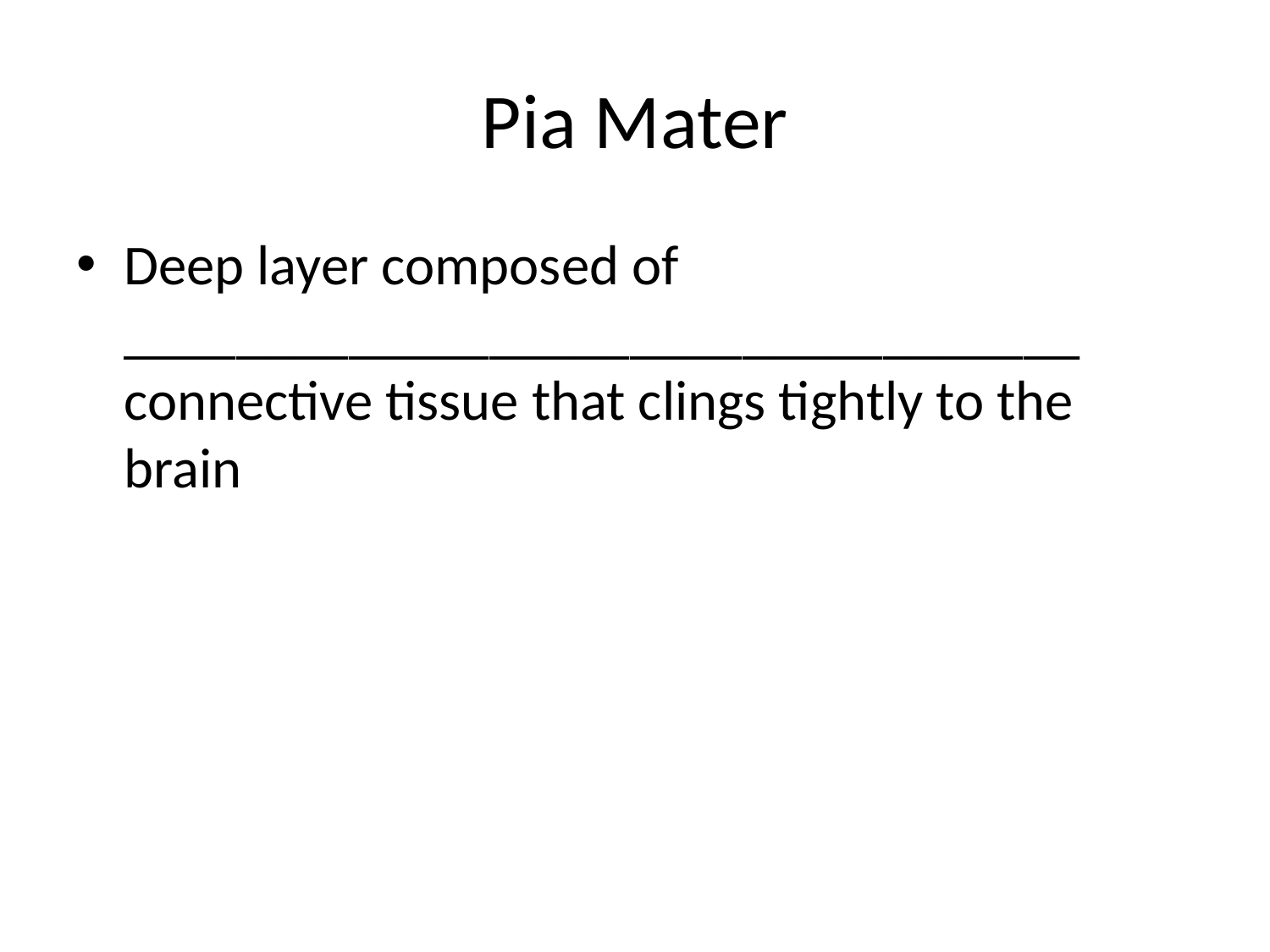

# Pia Mater
Deep layer composed of __________________________________  connective tissue that clings tightly to the brain